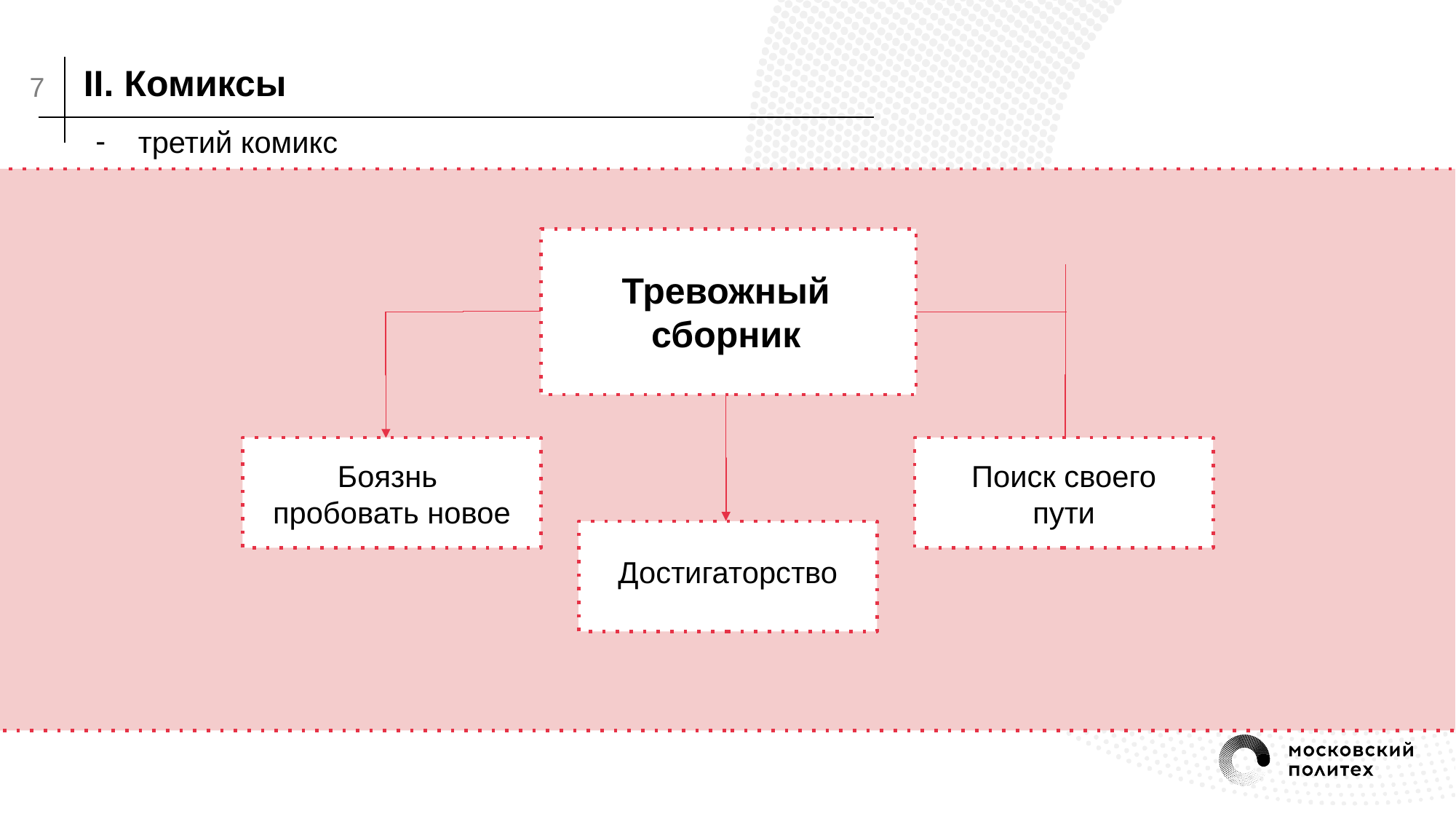

# II. Комиксы
7
третий комикс

Тревожный сборник

Боязнь
пробовать новое
Поиск своего пути

Достигаторство